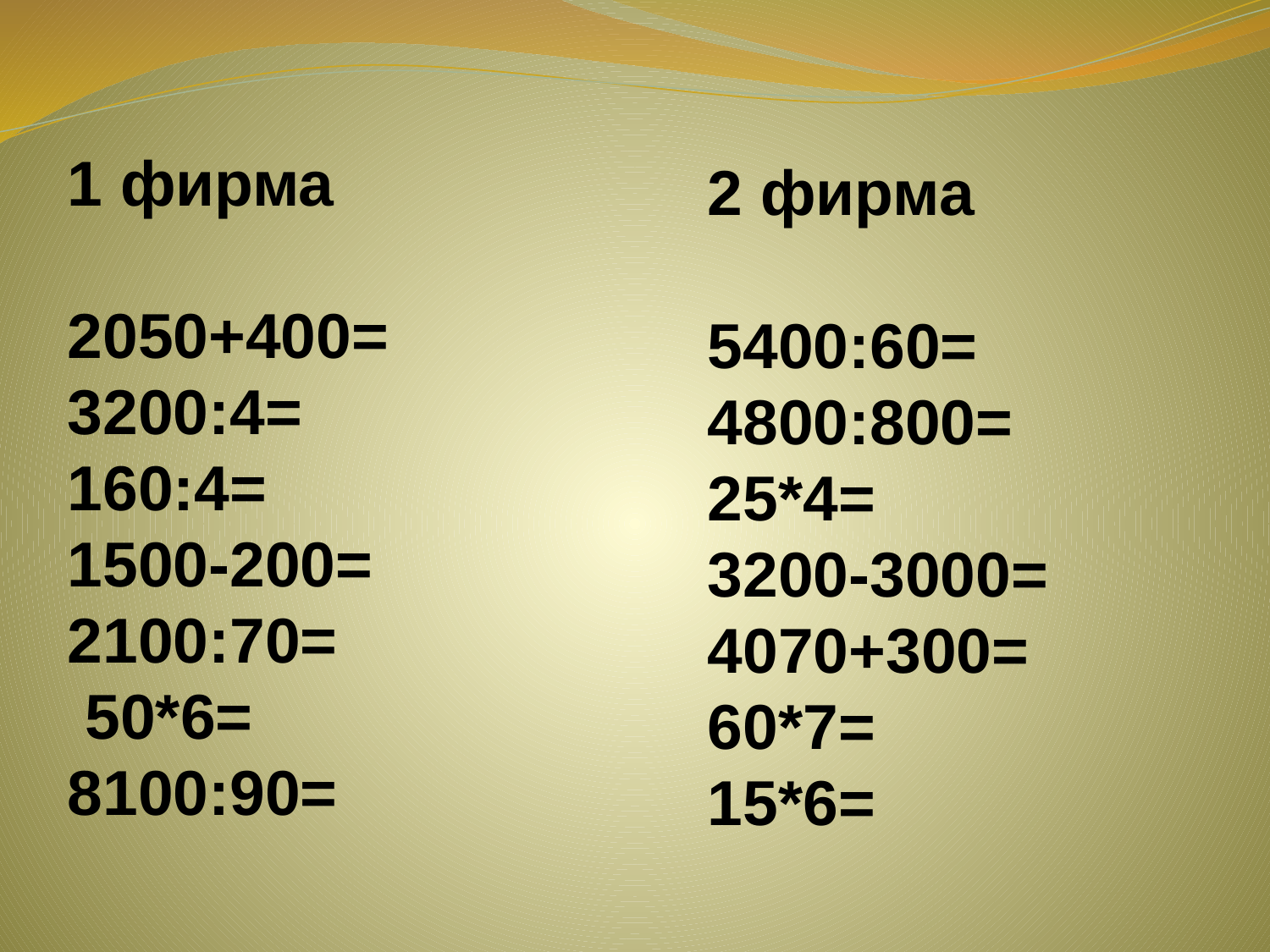

1 фирма

2050+400=
3200:4=
160:4=
1500-200=
2100:70=
 50*6=
8100:90=

2 фирма

5400:60=
4800:800=
25*4=
3200-3000=
4070+300=
60*7=
15*6=